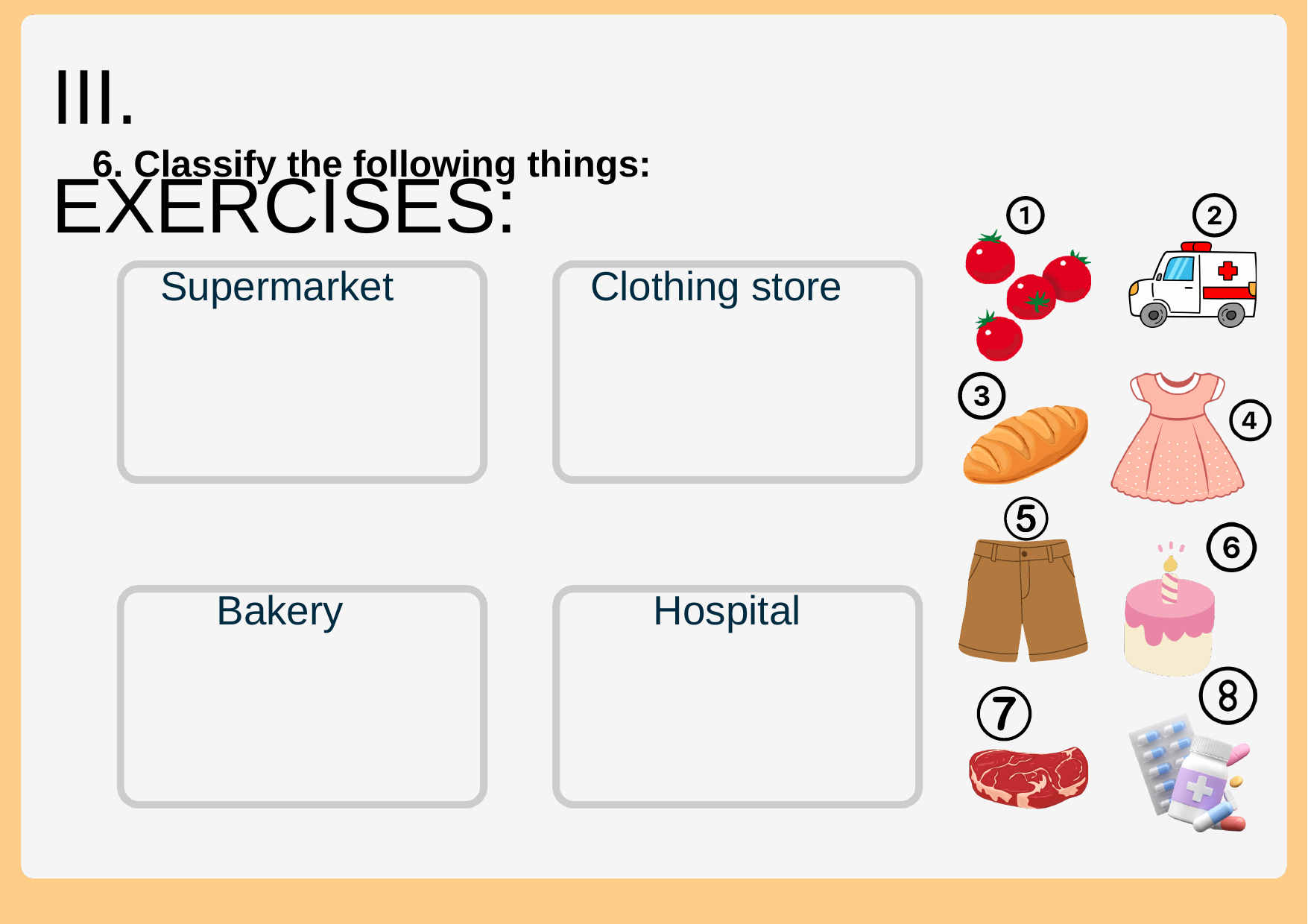

III. EXERCISES:
6. Classify the following things:

Supermarket
Clothing store

Bakery
Hospital